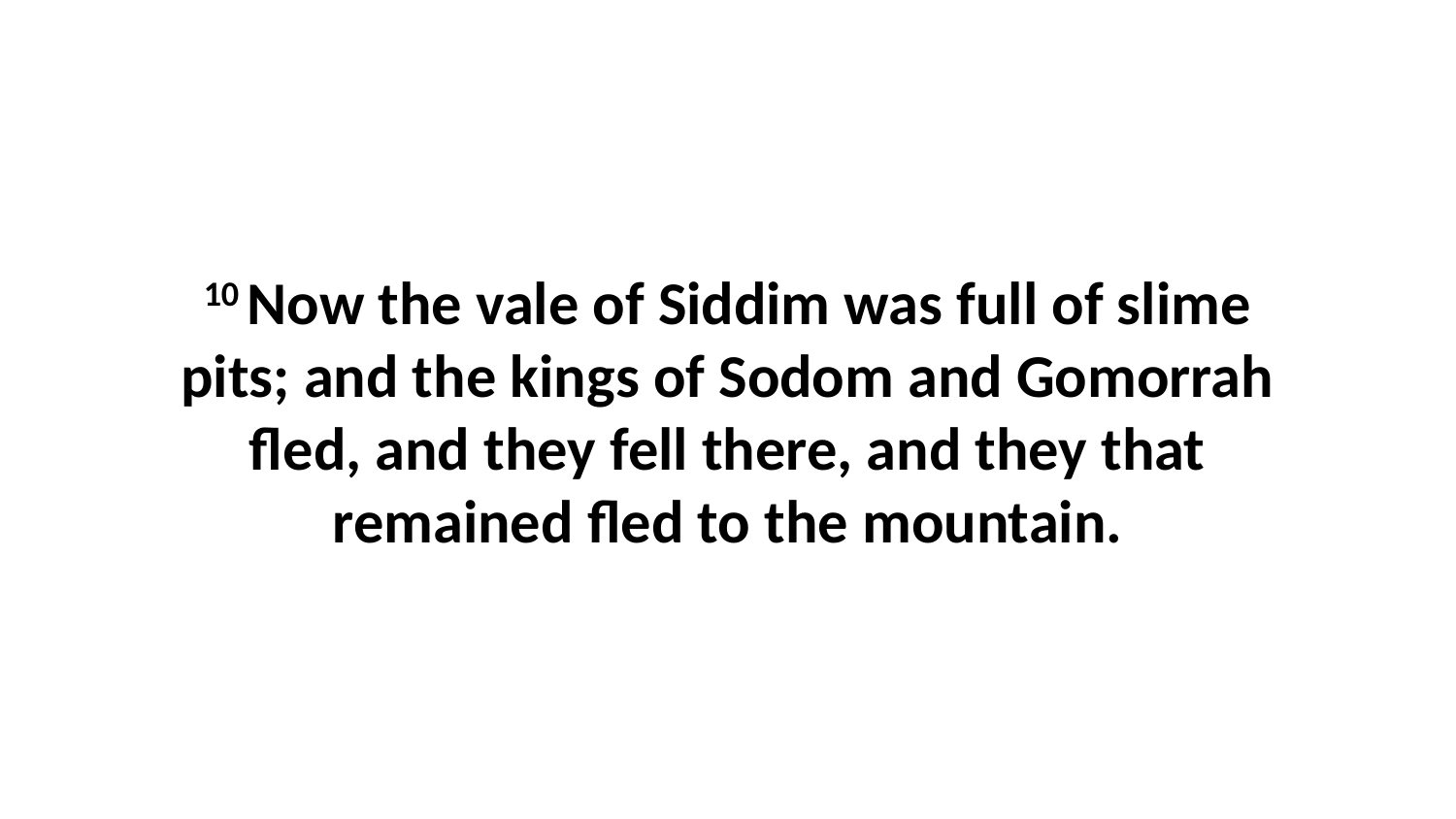

10 Now the vale of Siddim was full of slime pits; and the kings of Sodom and Gomorrah fled, and they fell there, and they that remained fled to the mountain.